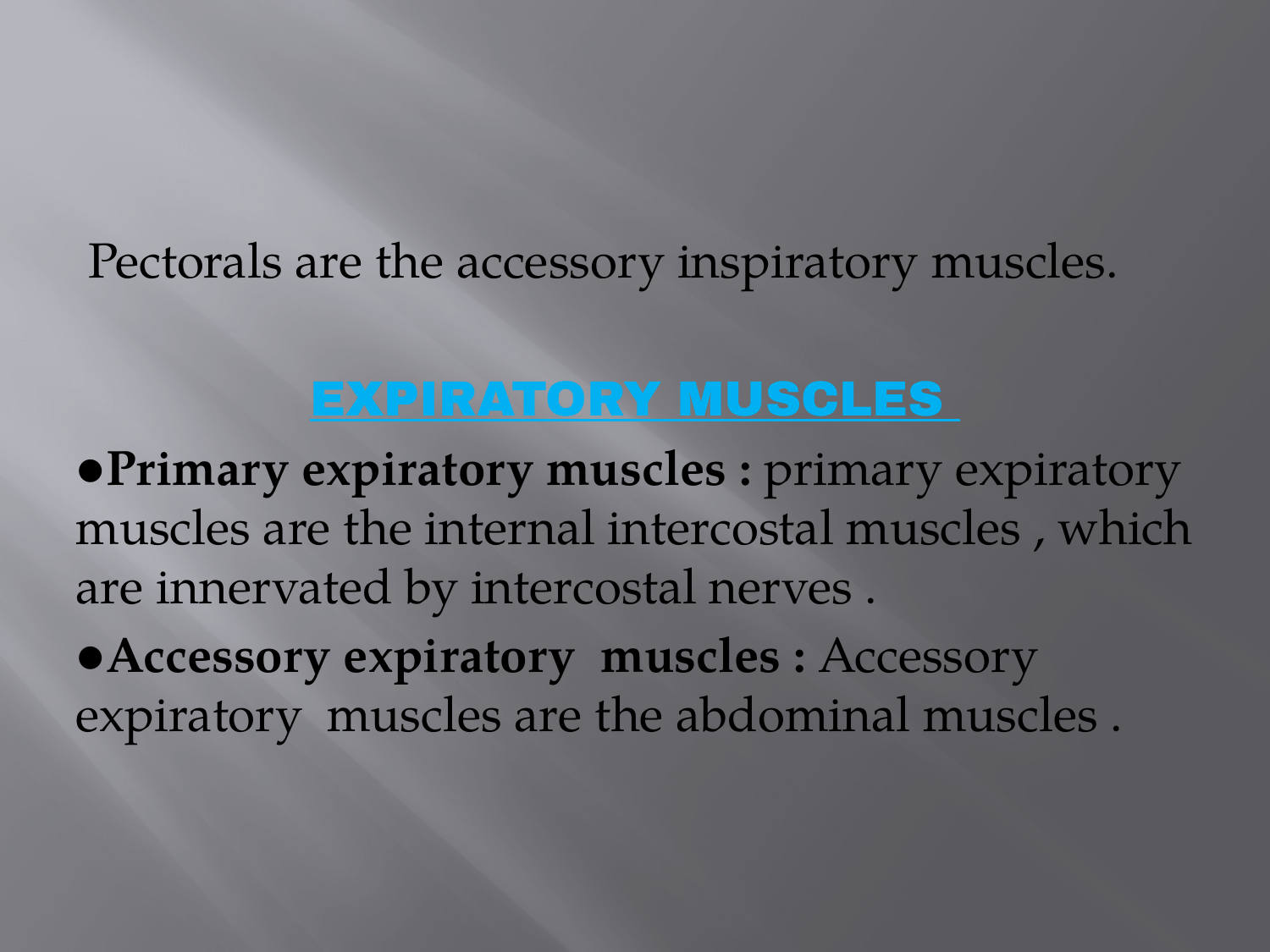

Pectorals are the accessory inspiratory muscles.

EXPIRATORY MUSCLES
●Primary expiratory muscles : primary expiratory muscles are the internal intercostal muscles , which are innervated by intercostal nerves .
●Accessory expiratory  muscles : Accessory expiratory  muscles are the abdominal muscles .